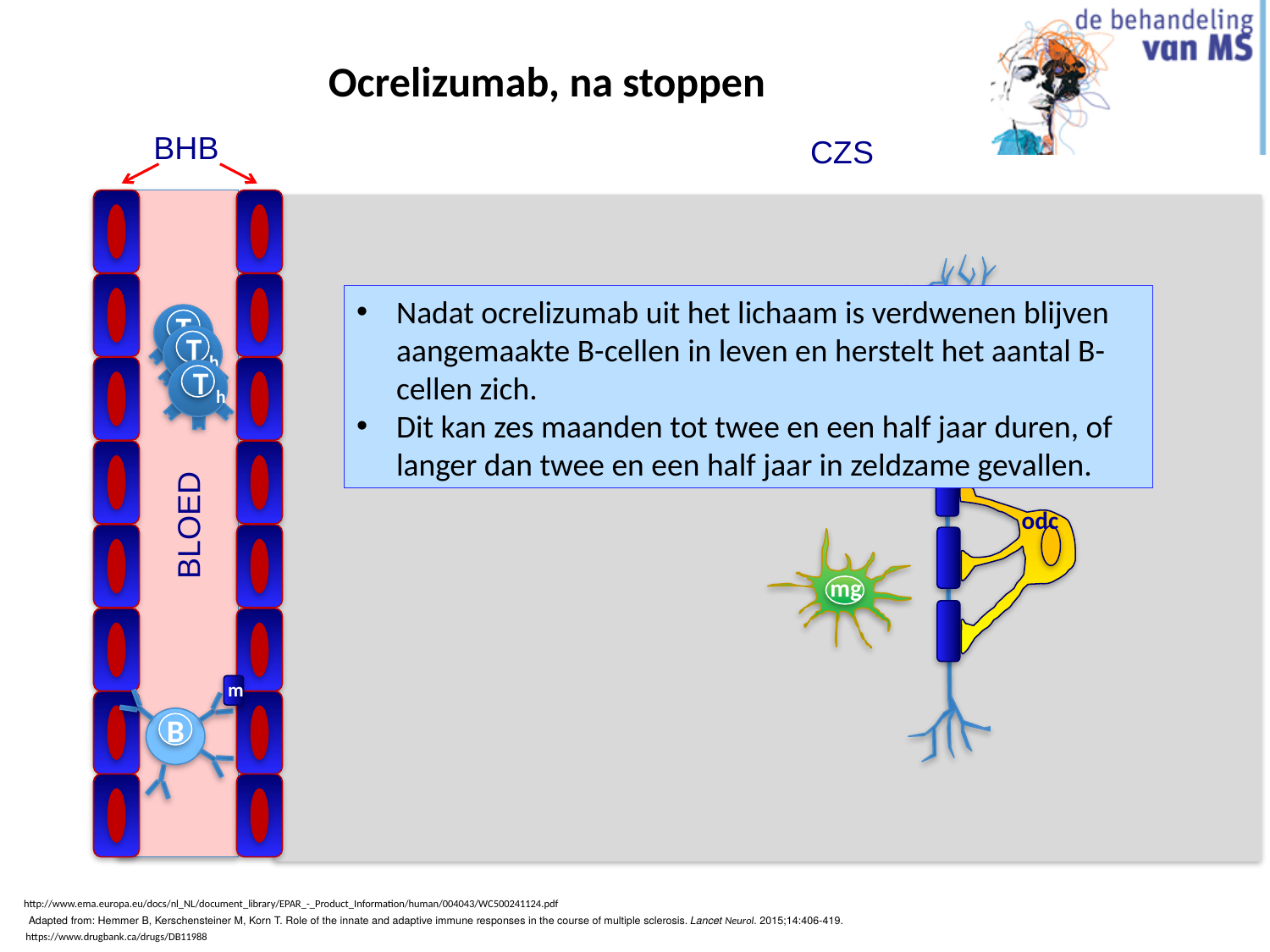

# Ocrelizumab, na stoppen
BHB
CZS

N

Nadat ocrelizumab uit het lichaam is verdwenen blijven aangemaakte B-cellen in leven en herstelt het aantal B-cellen zich.
Dit kan zes maanden tot twee en een half jaar duren, of langer dan twee en een half jaar in zeldzame gevallen.
Th

T h

T h

m

odc

BLOED

mg
m

B
http://www.ema.europa.eu/docs/nl_NL/document_library/EPAR_-_Product_Information/human/004043/WC500241124.pdf
Adapted from: Hemmer B, Kerschensteiner M, Korn T. Role of the innate and adaptive immune responses in the course of multiple sclerosis. Lancet Neurol. 2015;14:406-419.
https://www.drugbank.ca/drugs/DB11988